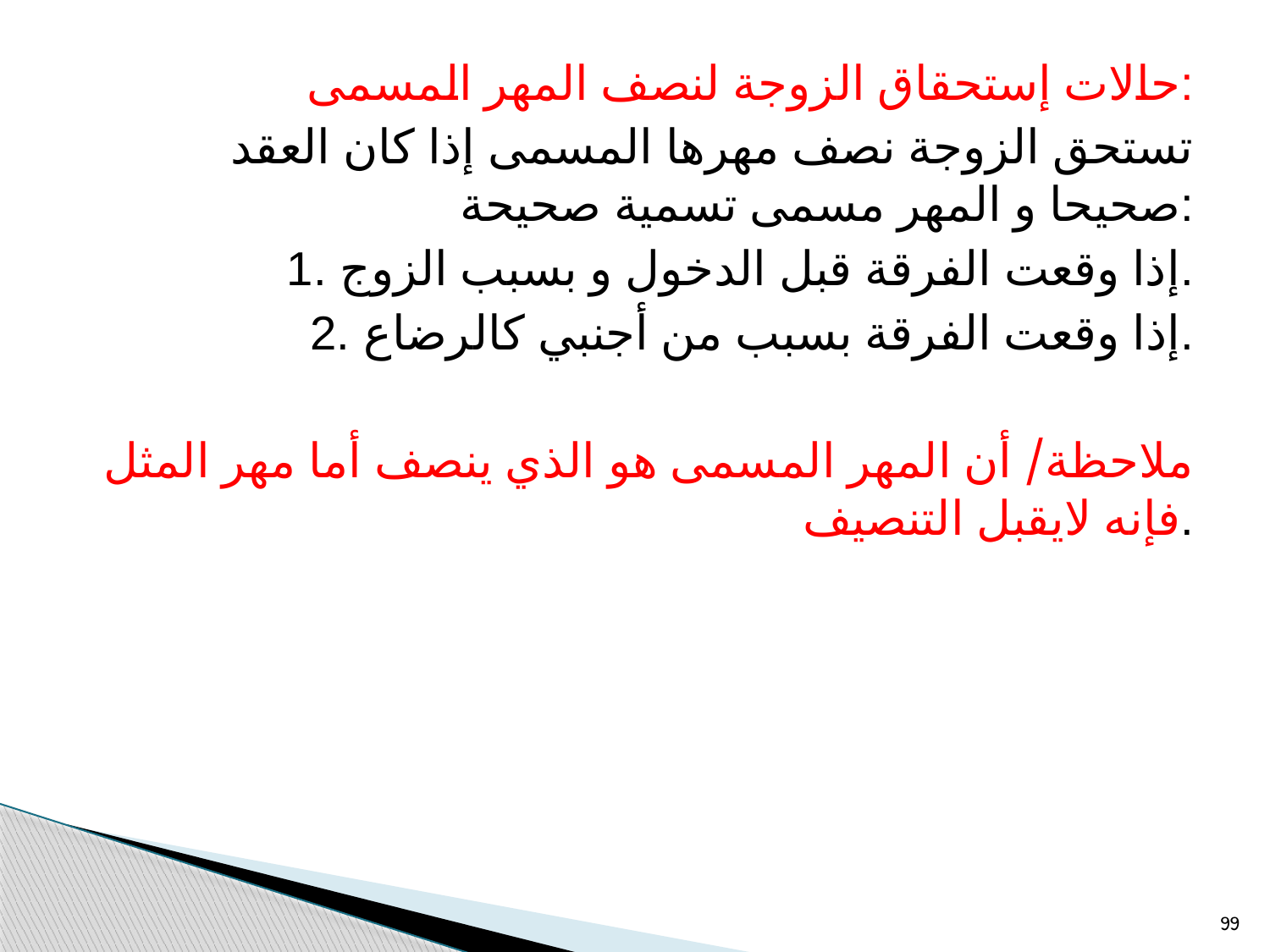

حالات إستحقاق الزوجة لنصف المهر المسمى:
تستحق الزوجة نصف مهرها المسمى إذا كان العقد صحيحا و المهر مسمى تسمية صحيحة:
1. إذا وقعت الفرقة قبل الدخول و بسبب الزوج.
2. إذا وقعت الفرقة بسبب من أجنبي كالرضاع.

ملاحظة/ أن المهر المسمى هو الذي ينصف أما مهر المثل فإنه لايقبل التنصيف.
99